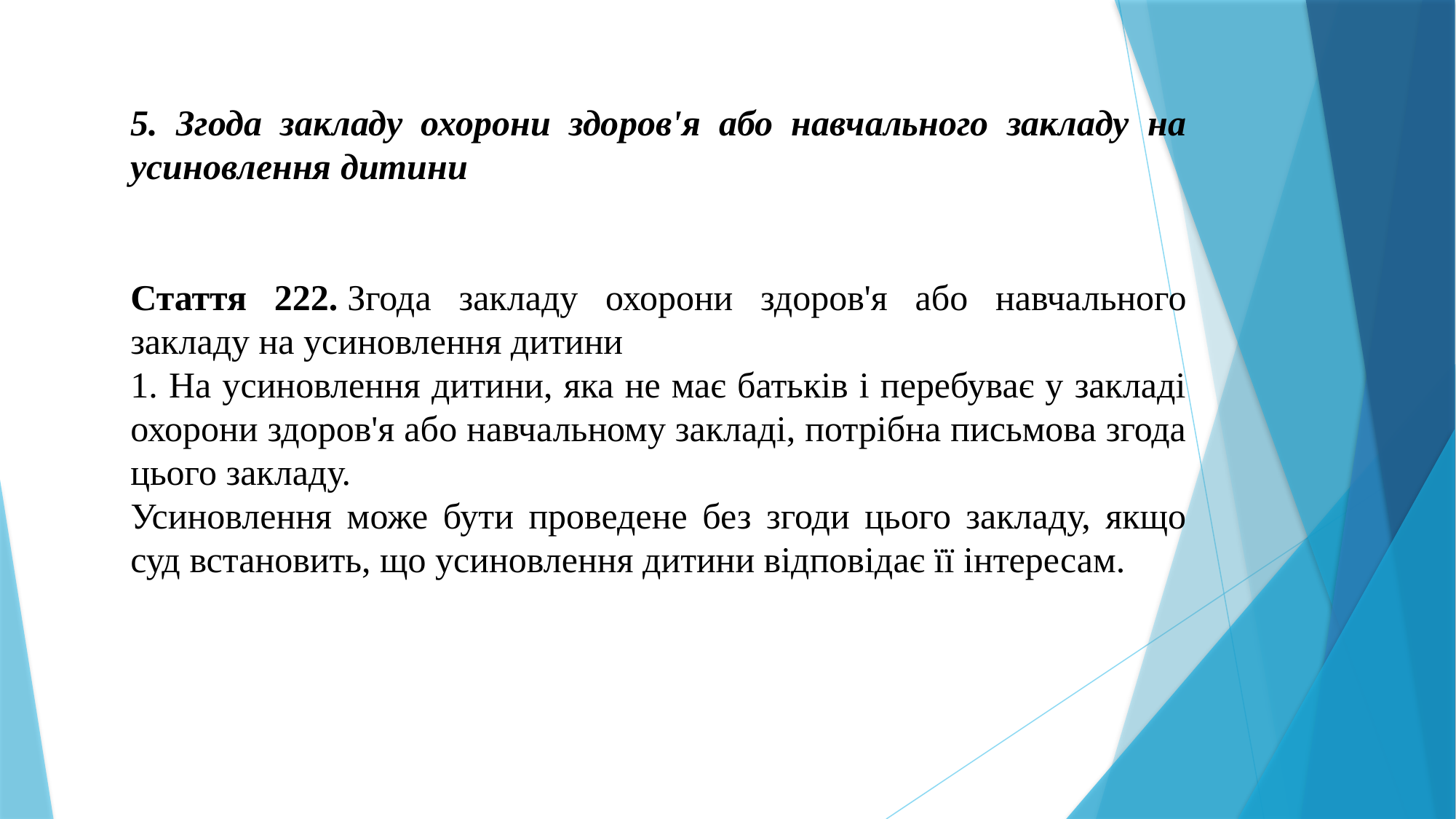

5. Згода закладу охорони здоров'я або навчального закладу на усиновлення дитини

Стаття 222. Згода закладу охорони здоров'я або навчального закладу на усиновлення дитини
1. На усиновлення дитини, яка не має батьків і перебуває у закладі охорони здоров'я або навчальному закладі, потрібна письмова згода цього закладу.
Усиновлення може бути проведене без згоди цього закладу, якщо суд встановить, що усиновлення дитини відповідає її інтересам.